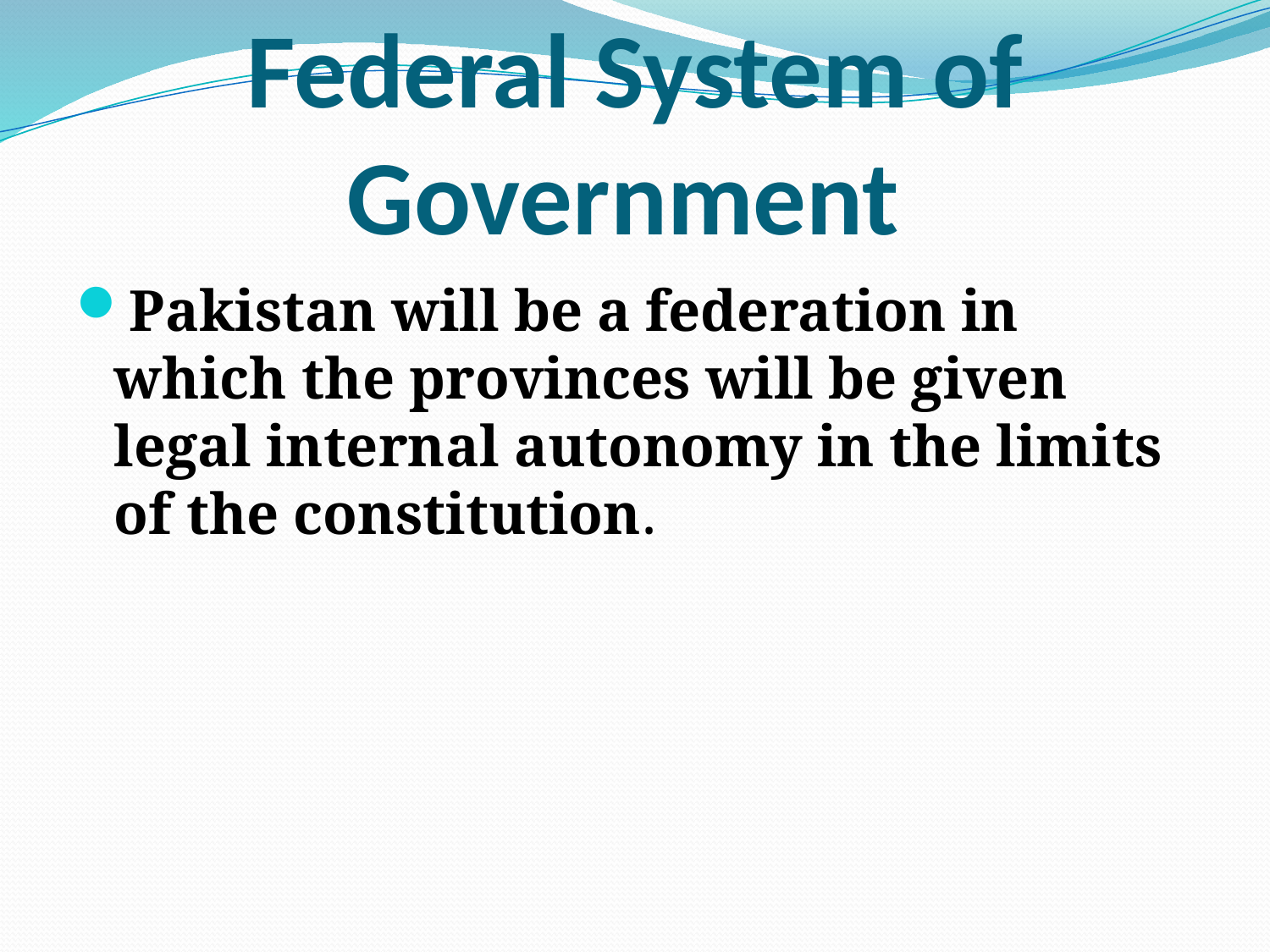

# Federal System of Government
Pakistan will be a federation in which the provinces will be given legal internal autonomy in the limits of the constitution.